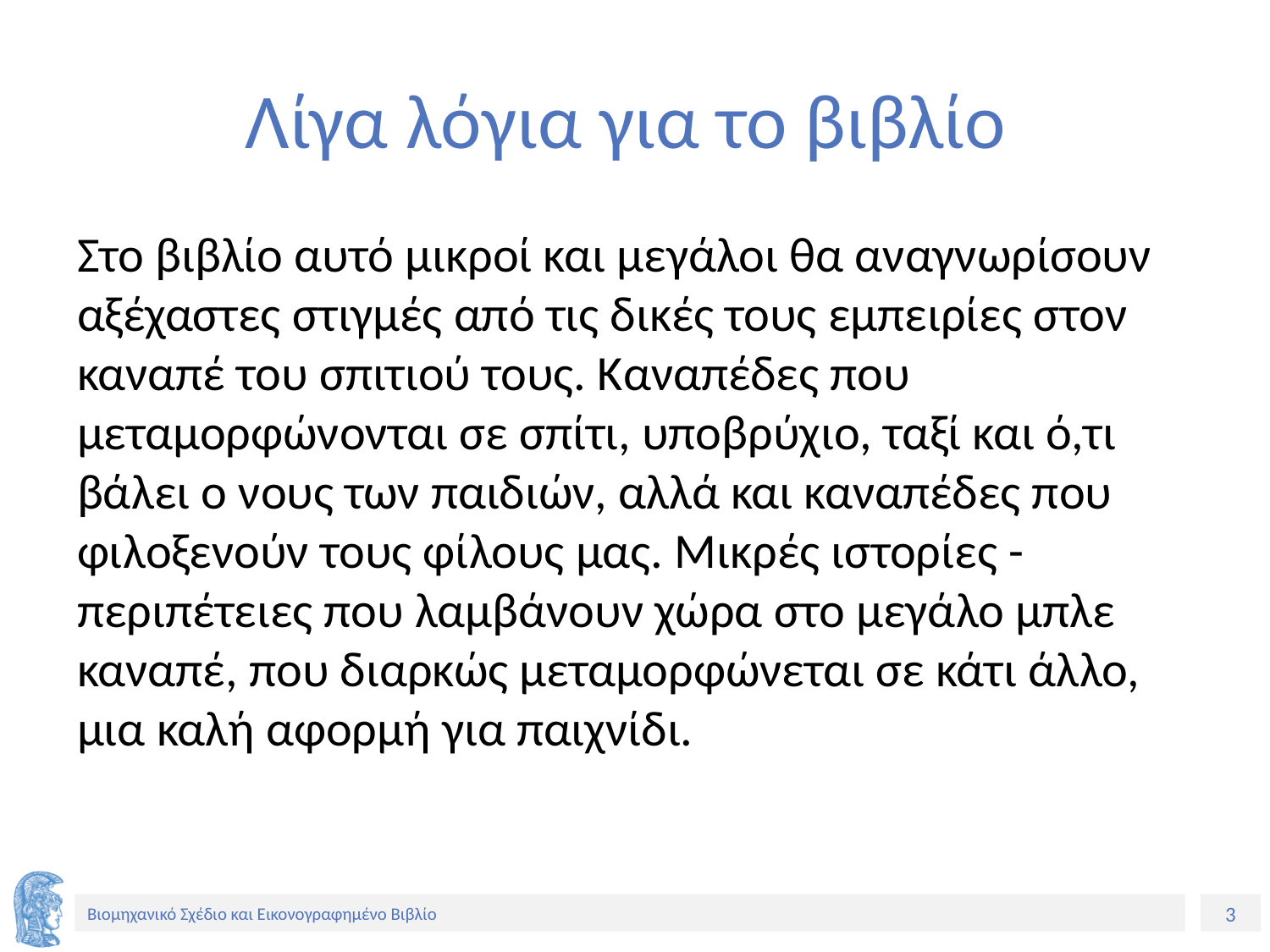

# Λίγα λόγια για το βιβλίο
Στο βιβλίο αυτό μικροί και μεγάλοι θα αναγνωρίσουν αξέχαστες στιγμές από τις δικές τους εμπειρίες στον καναπέ του σπιτιού τους. Καναπέδες που μεταμορφώνονται σε σπίτι, υποβρύχιο, ταξί και ό,τι βάλει ο νους των παιδιών, αλλά και καναπέδες που φιλοξενούν τους φίλους μας. Μικρές ιστορίες - περιπέτειες που λαμβάνουν χώρα στο μεγάλο μπλε καναπέ, που διαρκώς μεταμορφώνεται σε κάτι άλλο, μια καλή αφορμή για παιχνίδι.